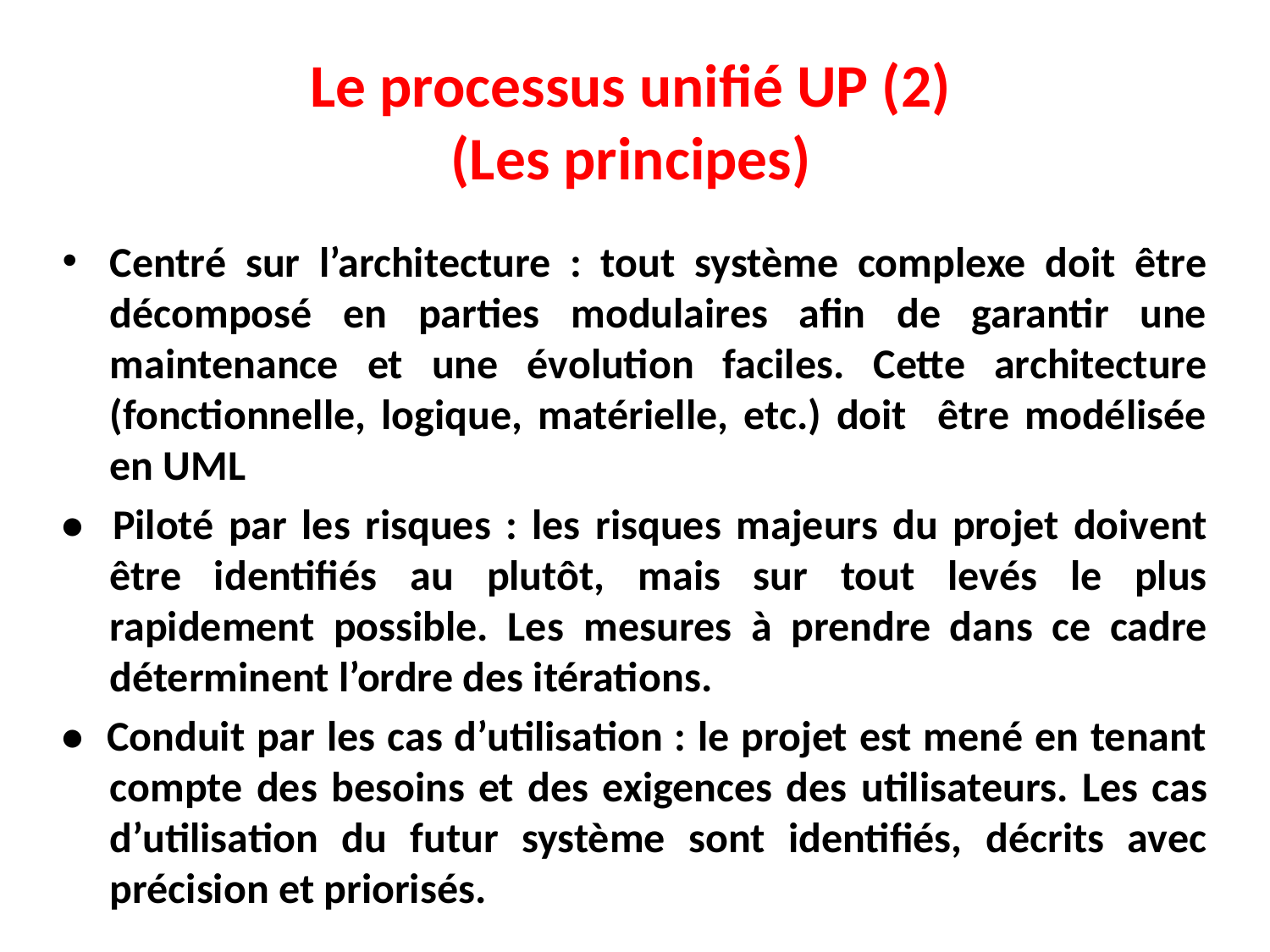

# Le processus unifié UP (2) (Les principes)
Centré sur l’architecture : tout système complexe doit être décomposé en parties modulaires afin de garantir une maintenance et une évolution faciles. Cette architecture (fonctionnelle, logique, matérielle, etc.) doit  être modélisée en UML
•  Piloté par les risques : les risques majeurs du projet doivent être identifiés au plutôt, mais sur tout levés le plus rapidement possible. Les mesures à prendre dans ce cadre déterminent l’ordre des itérations.
•  Conduit par les cas d’utilisation : le projet est mené en tenant compte des besoins et des exigences des utilisateurs. Les cas d’utilisation du futur système sont identifiés, décrits avec précision et priorisés.